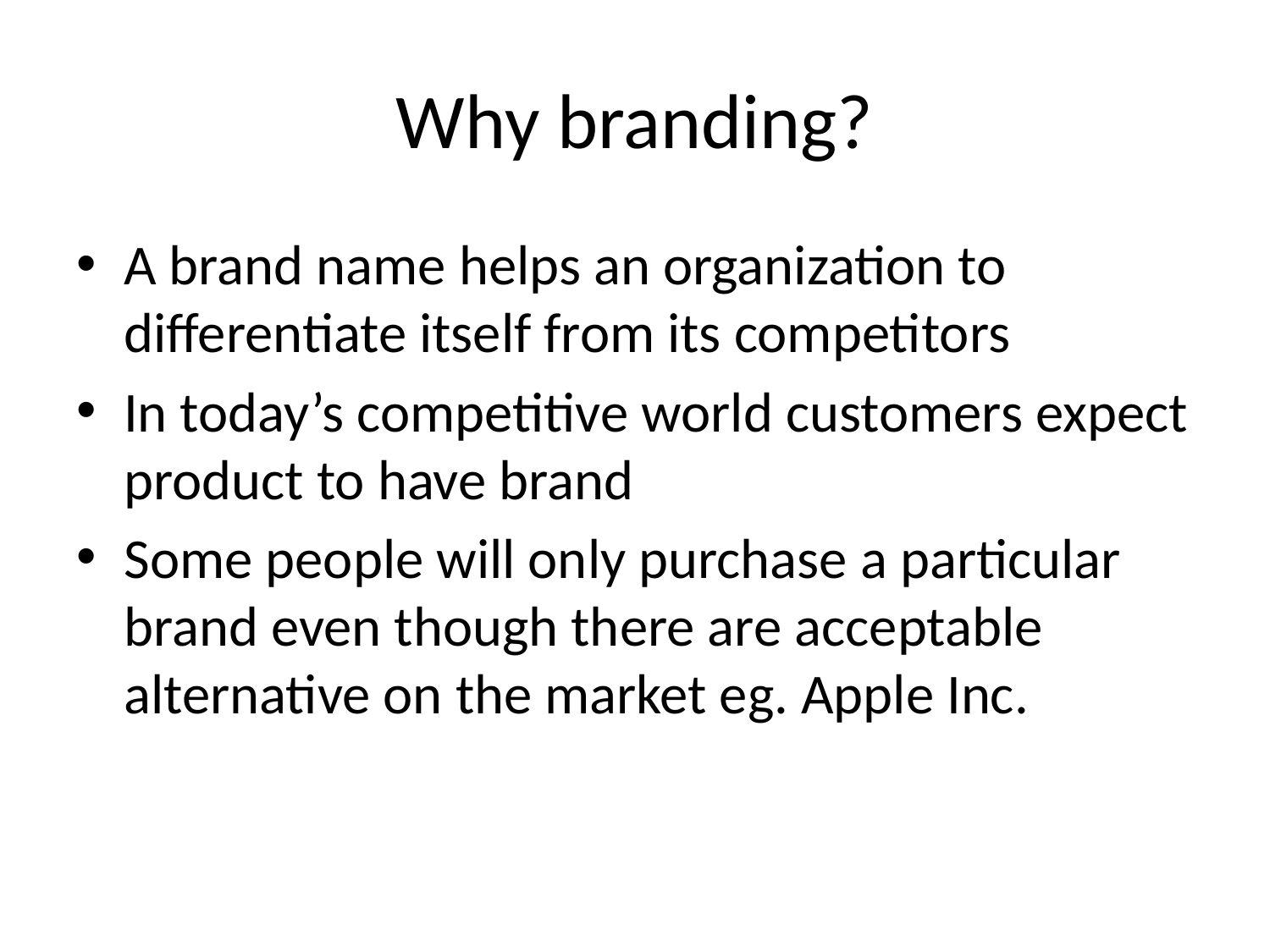

# Why branding?
A brand name helps an organization to differentiate itself from its competitors
In today’s competitive world customers expect product to have brand
Some people will only purchase a particular brand even though there are acceptable alternative on the market eg. Apple Inc.